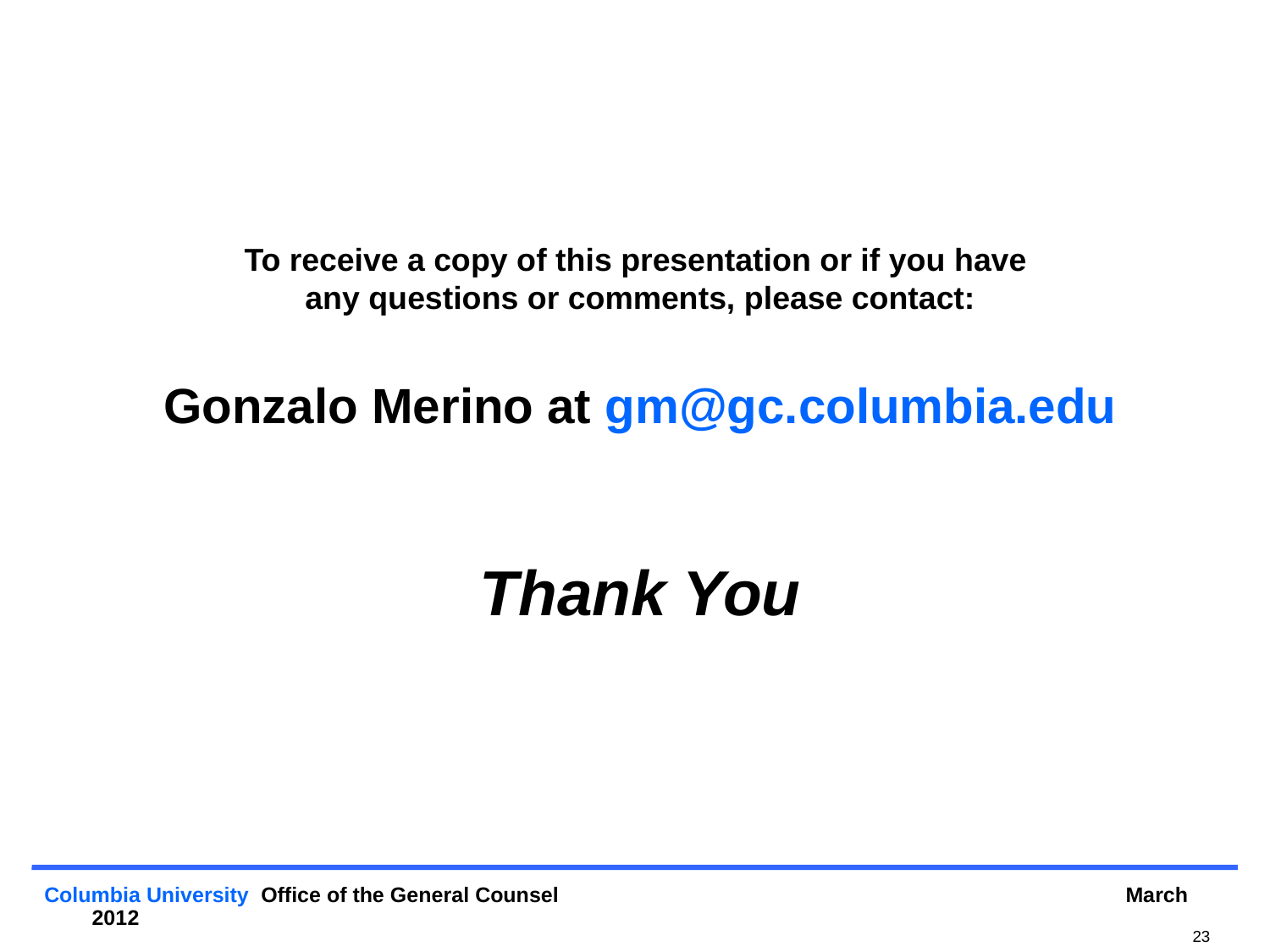

To receive a copy of this presentation or if you have
any questions or comments, please contact:
Gonzalo Merino at gm@gc.columbia.edu
Thank You